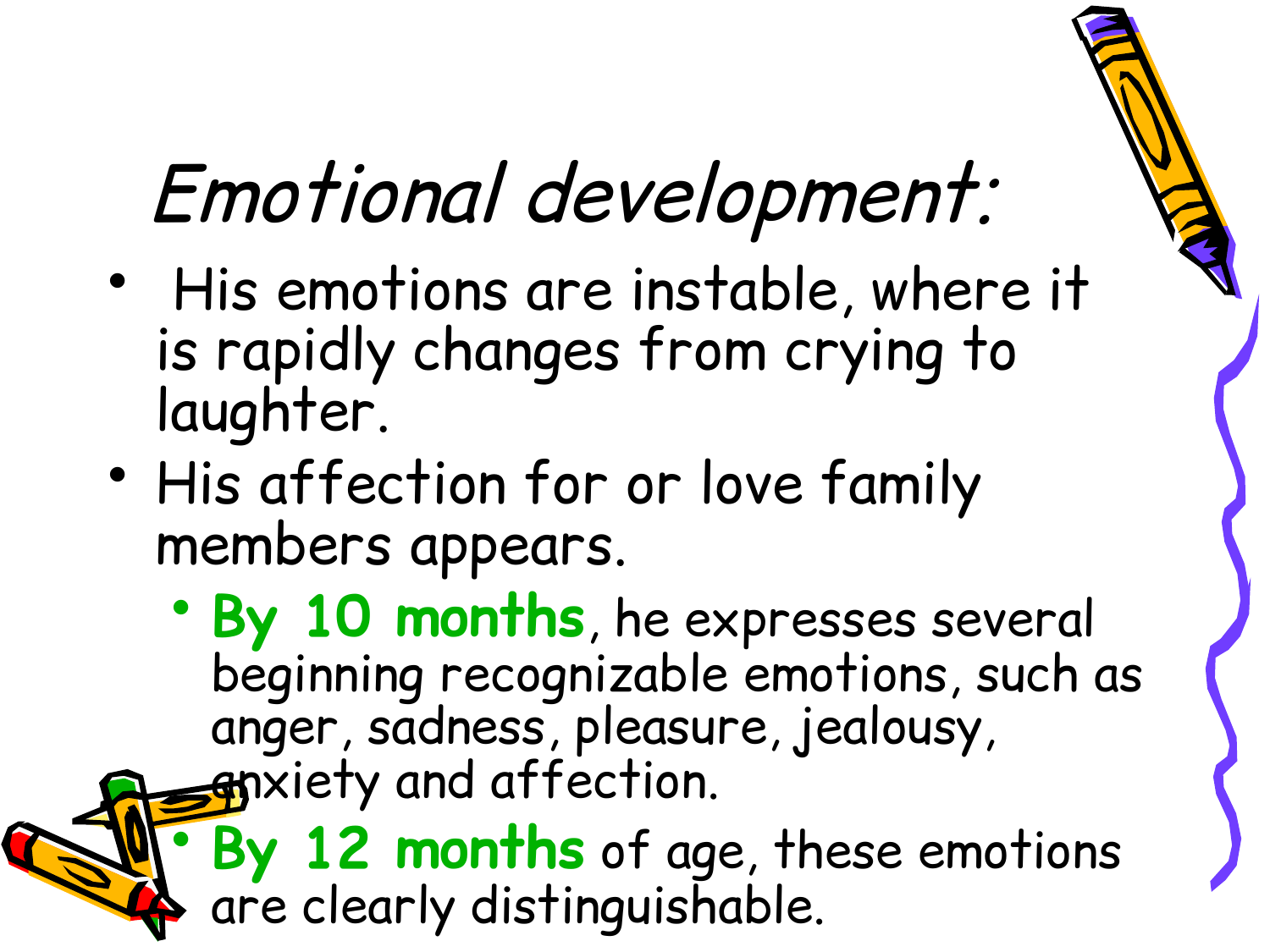

# Emotional development:
 His emotions are instable, where it is rapidly changes from crying to laughter.
His affection for or love family members appears.
By 10 months, he expresses several beginning recognizable emotions, such as anger, sadness, pleasure, jealousy, anxiety and affection.
By 12 months of age, these emotions are clearly distinguishable.